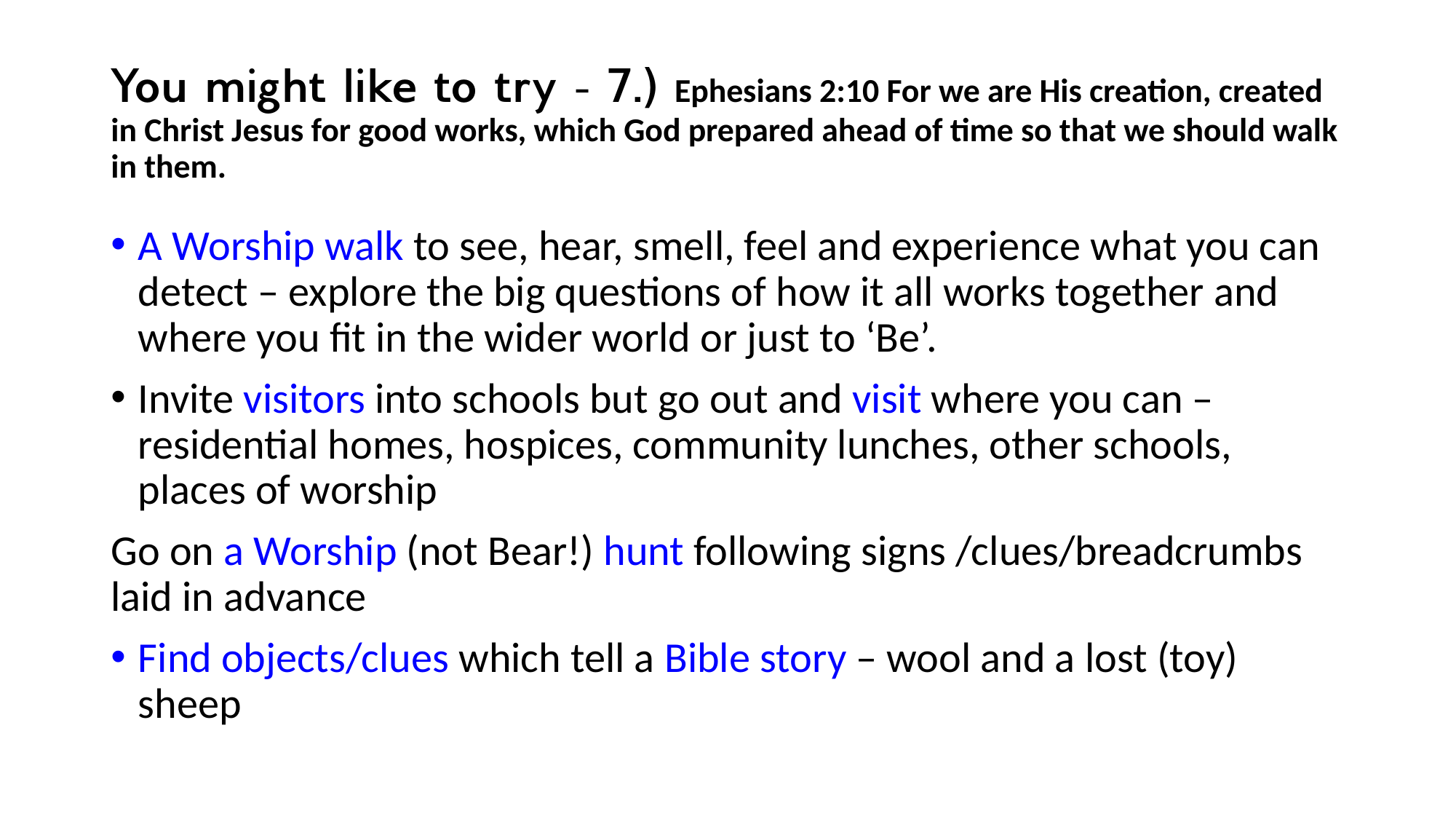

# You might like to try - 7.) Ephesians 2:10 For we are His creation, created in Christ Jesus for good works, which God prepared ahead of time so that we should walk in them.
A Worship walk to see, hear, smell, feel and experience what you can detect – explore the big questions of how it all works together and where you fit in the wider world or just to ‘Be’.
Invite visitors into schools but go out and visit where you can – residential homes, hospices, community lunches, other schools, places of worship
Go on a Worship (not Bear!) hunt following signs /clues/breadcrumbs laid in advance
Find objects/clues which tell a Bible story – wool and a lost (toy) sheep